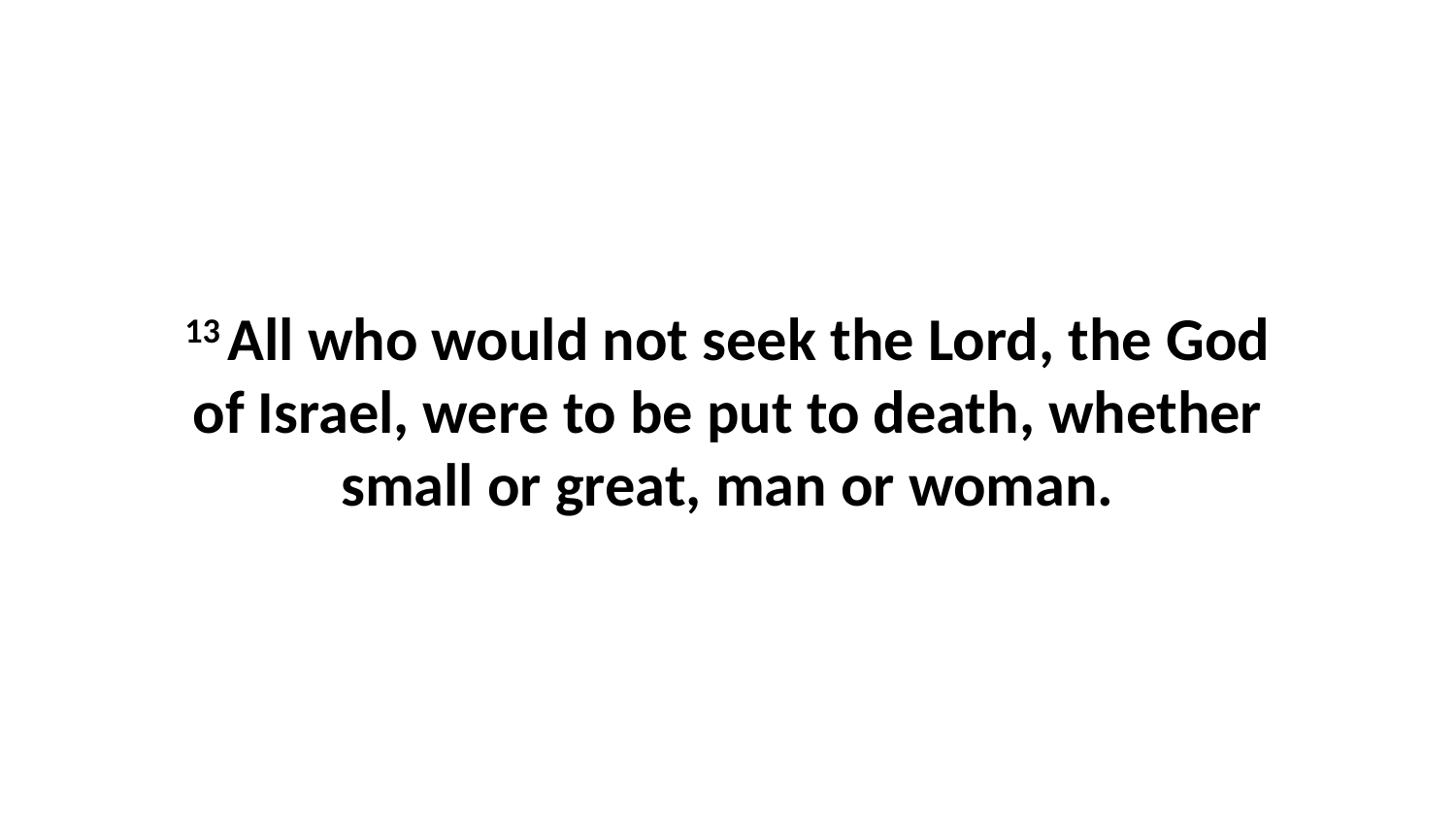

13 All who would not seek the Lord, the God of Israel, were to be put to death, whether small or great, man or woman.